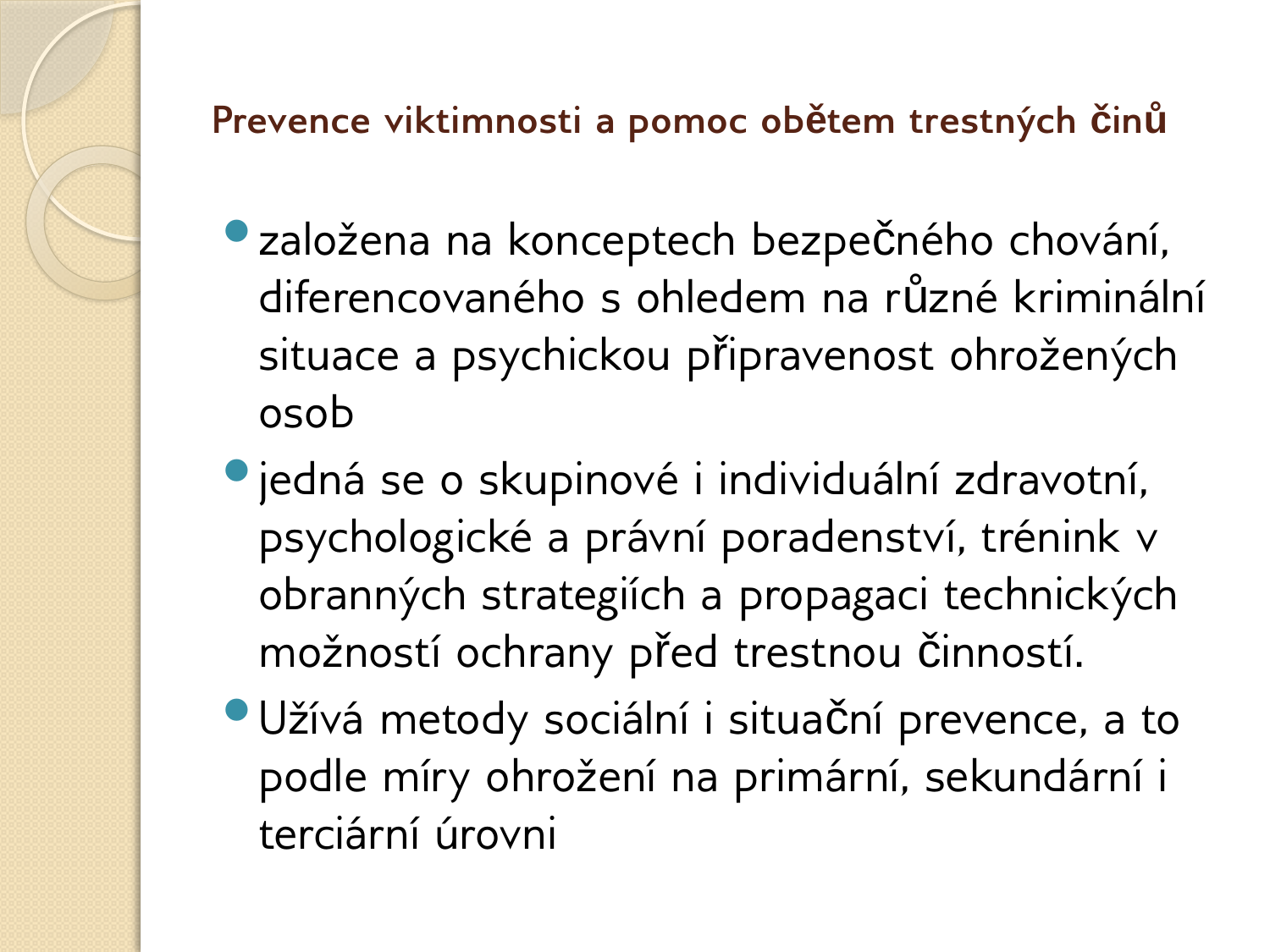

# Prevence viktimnosti a pomoc obětem trestných činů
založena na konceptech bezpečného chování, diferencovaného s ohledem na různé kriminální situace a psychickou připravenost ohrožených osob
jedná se o skupinové i individuální zdravotní, psychologické a právní poradenství, trénink v obranných strategiích a propagaci technických možností ochrany před trestnou činností.
Užívá metody sociální i situační prevence, a to podle míry ohrožení na primární, sekundární i terciární úrovni